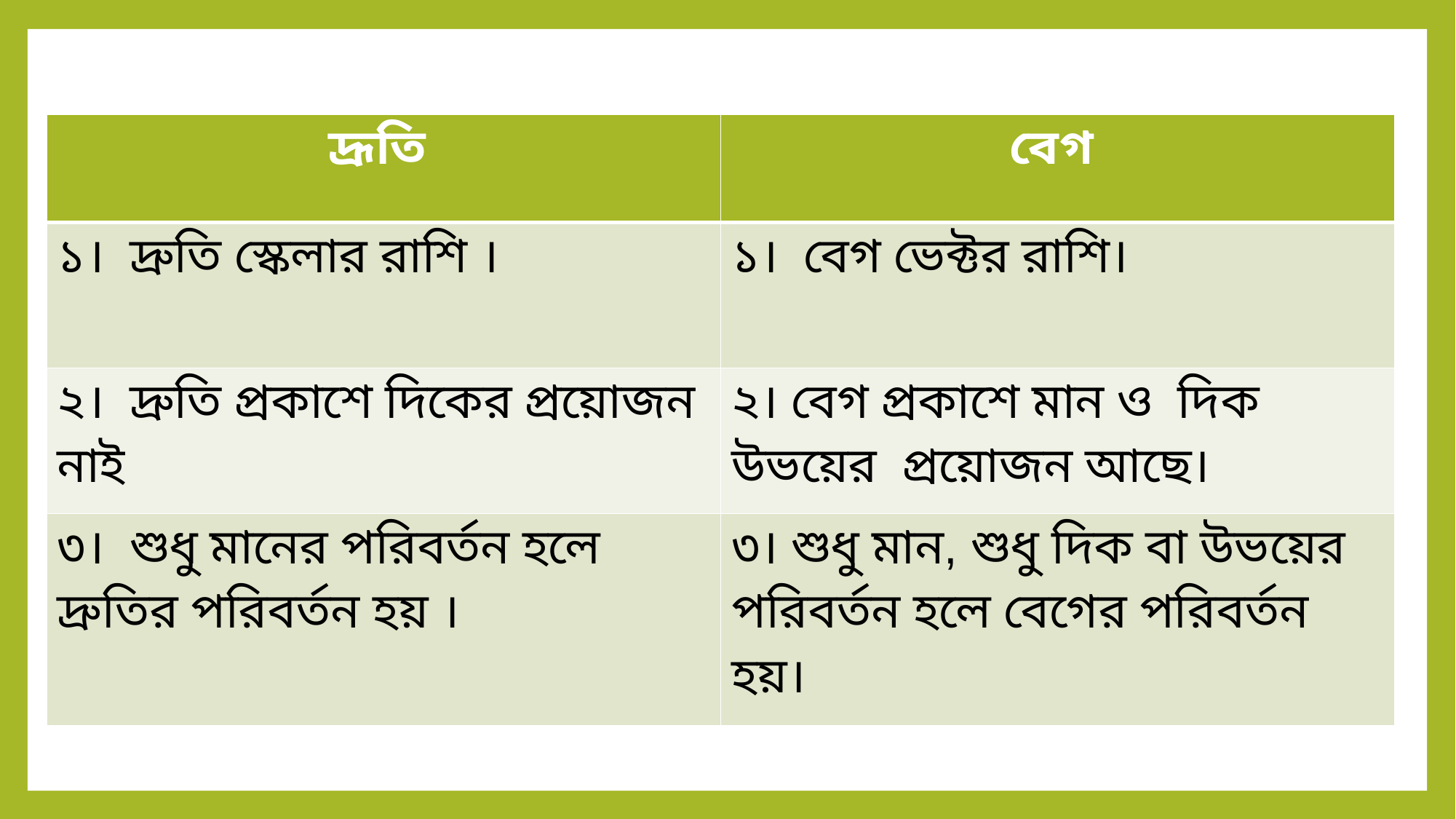

| দ্রূতি | বেগ |
| --- | --- |
| ১। দ্রুতি স্কেলার রাশি । | ১। বেগ ভেক্টর রাশি। |
| ২। দ্রুতি প্রকাশে দিকের প্রয়োজন নাই | ২। বেগ প্রকাশে মান ও দিক উভয়ের প্রয়োজন আছে। |
| ৩। শুধু মানের পরিবর্তন হলে দ্রুতির পরিবর্তন হয় । | ৩। শুধু মান, শুধু দিক বা উভয়ের পরিবর্তন হলে বেগের পরিবর্তন হয়। |